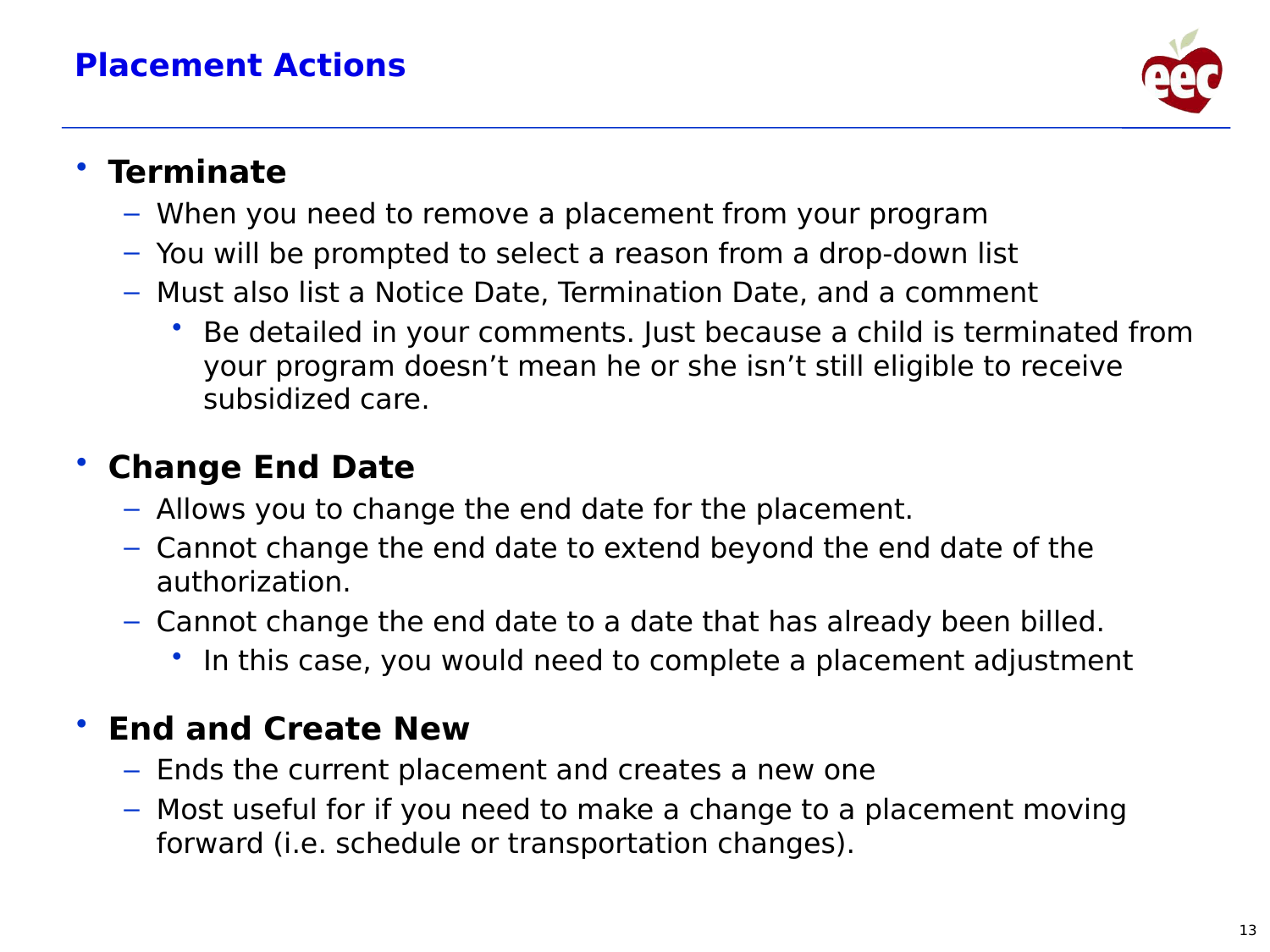

Placement Actions
Terminate
When you need to remove a placement from your program
You will be prompted to select a reason from a drop-down list
Must also list a Notice Date, Termination Date, and a comment
Be detailed in your comments. Just because a child is terminated from your program doesn’t mean he or she isn’t still eligible to receive subsidized care.
Change End Date
Allows you to change the end date for the placement.
Cannot change the end date to extend beyond the end date of the authorization.
Cannot change the end date to a date that has already been billed.
In this case, you would need to complete a placement adjustment
End and Create New
Ends the current placement and creates a new one
Most useful for if you need to make a change to a placement moving forward (i.e. schedule or transportation changes).
13